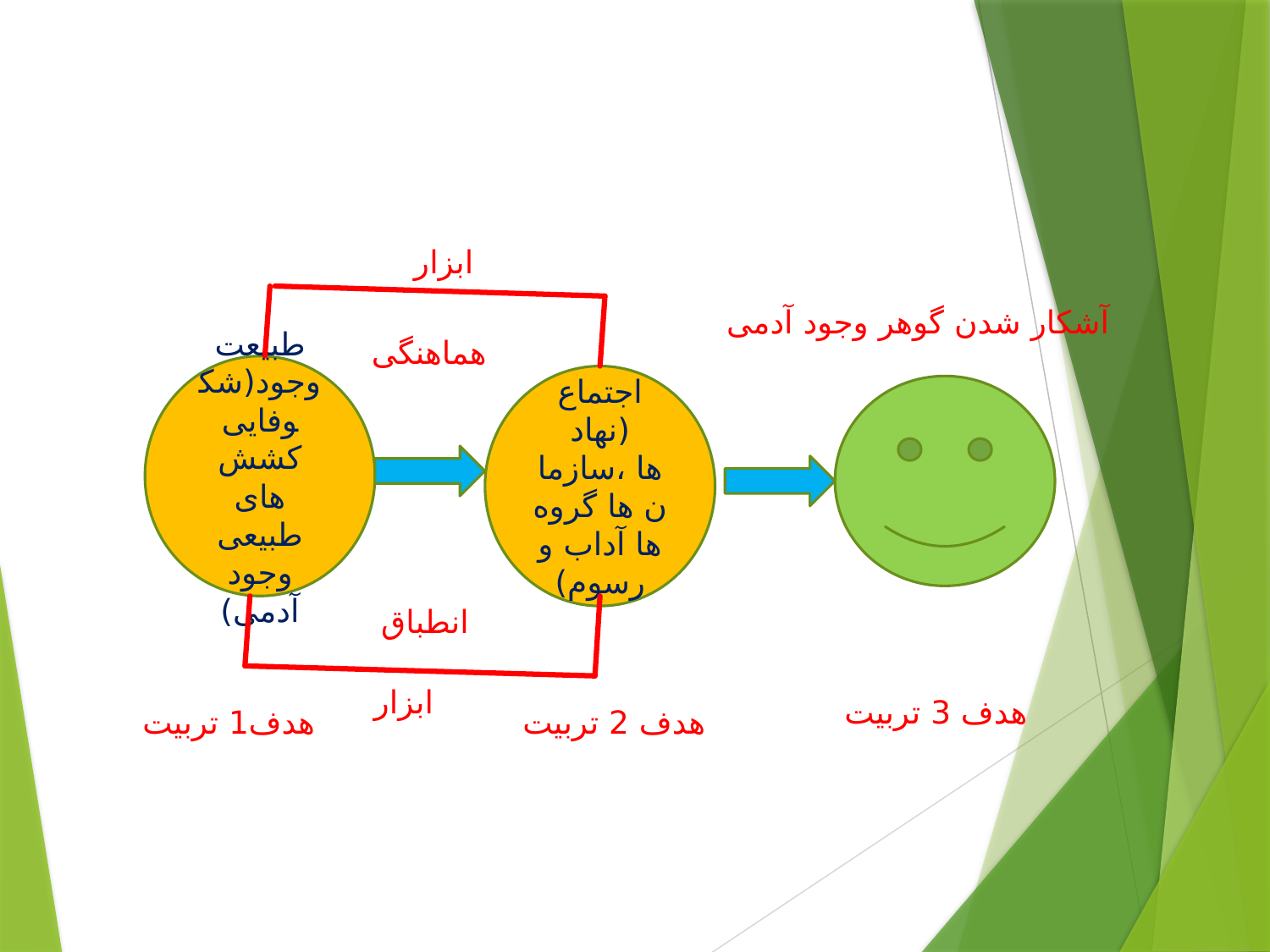

ابزار
آشکار شدن گوهر وجود آدمی
هماهنگی
طبیعت وجود(شکوفایی کشش های طبیعی وجود آدمی)
اجتماع (نهاد ها ،سازمان ها گروه ها آداب و رسوم)

انطباق
ابزار
هدف 3 تربیت
هدف1 تربیت
هدف 2 تربیت